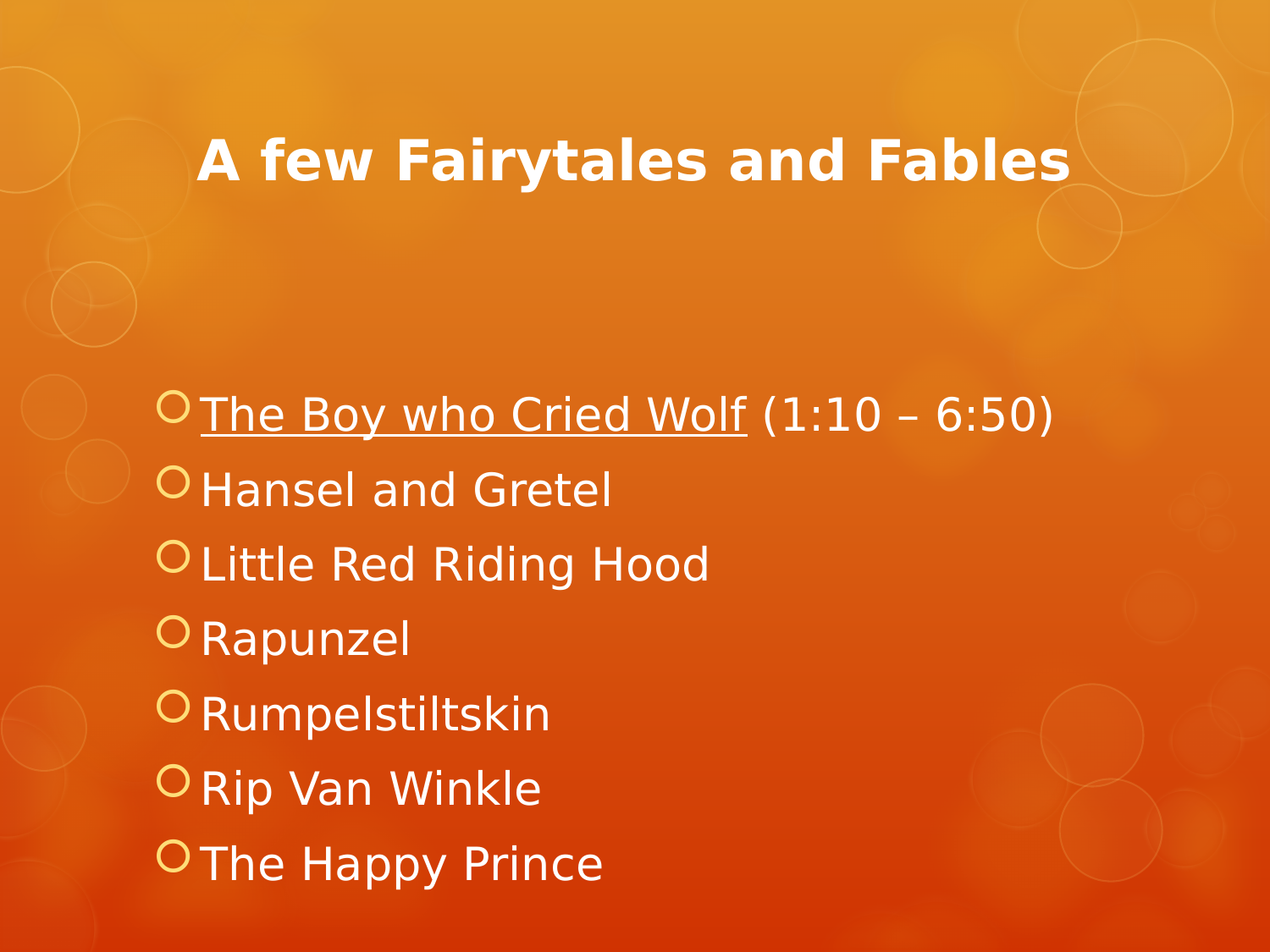

# A few Fairytales and Fables
The Boy who Cried Wolf (1:10 – 6:50)
Hansel and Gretel
Little Red Riding Hood
Rapunzel
Rumpelstiltskin
Rip Van Winkle
The Happy Prince